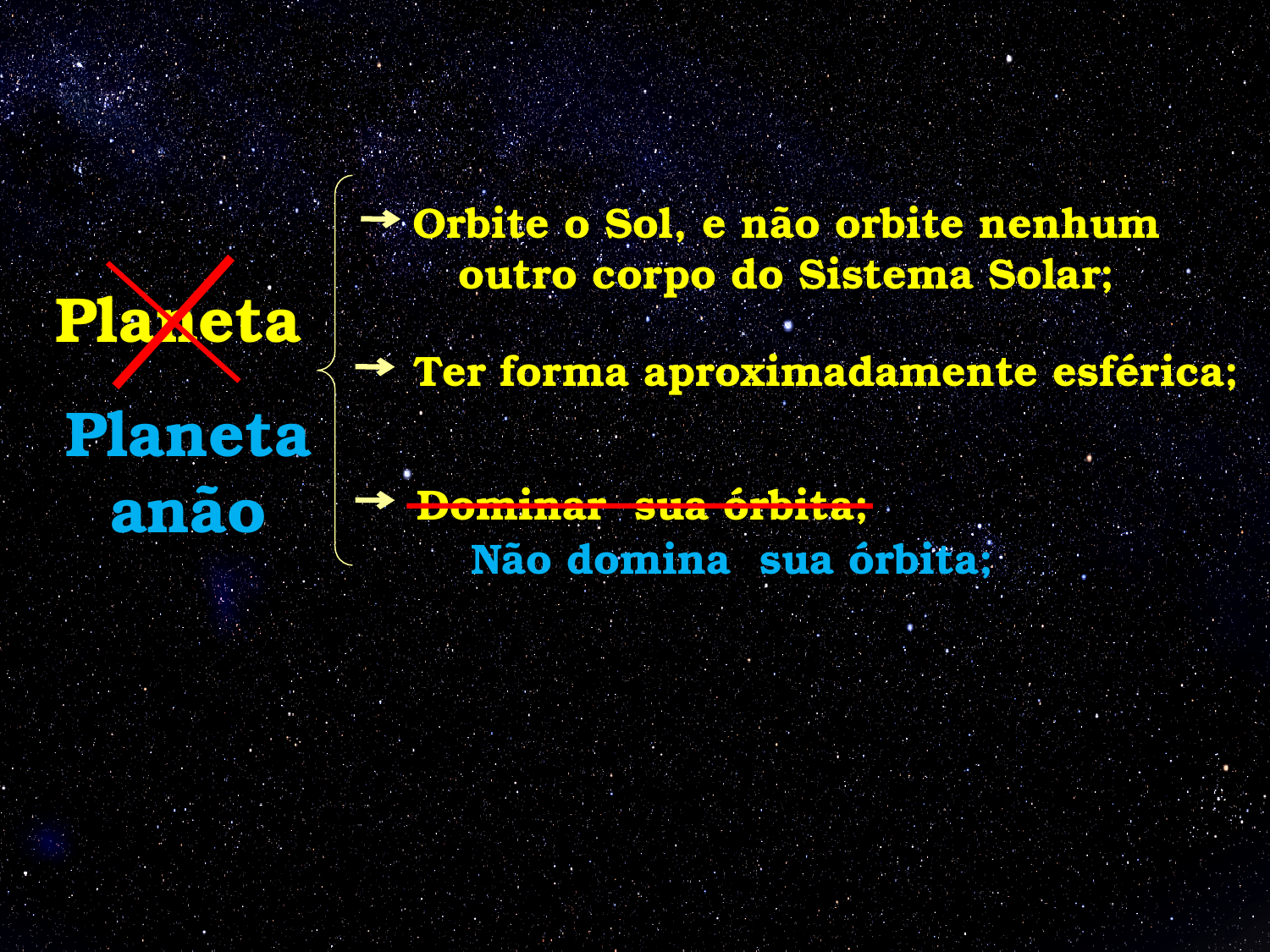

Orbite o Sol, e não orbite nenhum outro corpo do Sistema Solar;

Planeta
Ter forma aproximadamente esférica;
Planeta anão
Dominar  sua órbita;
Não domina  sua órbita;